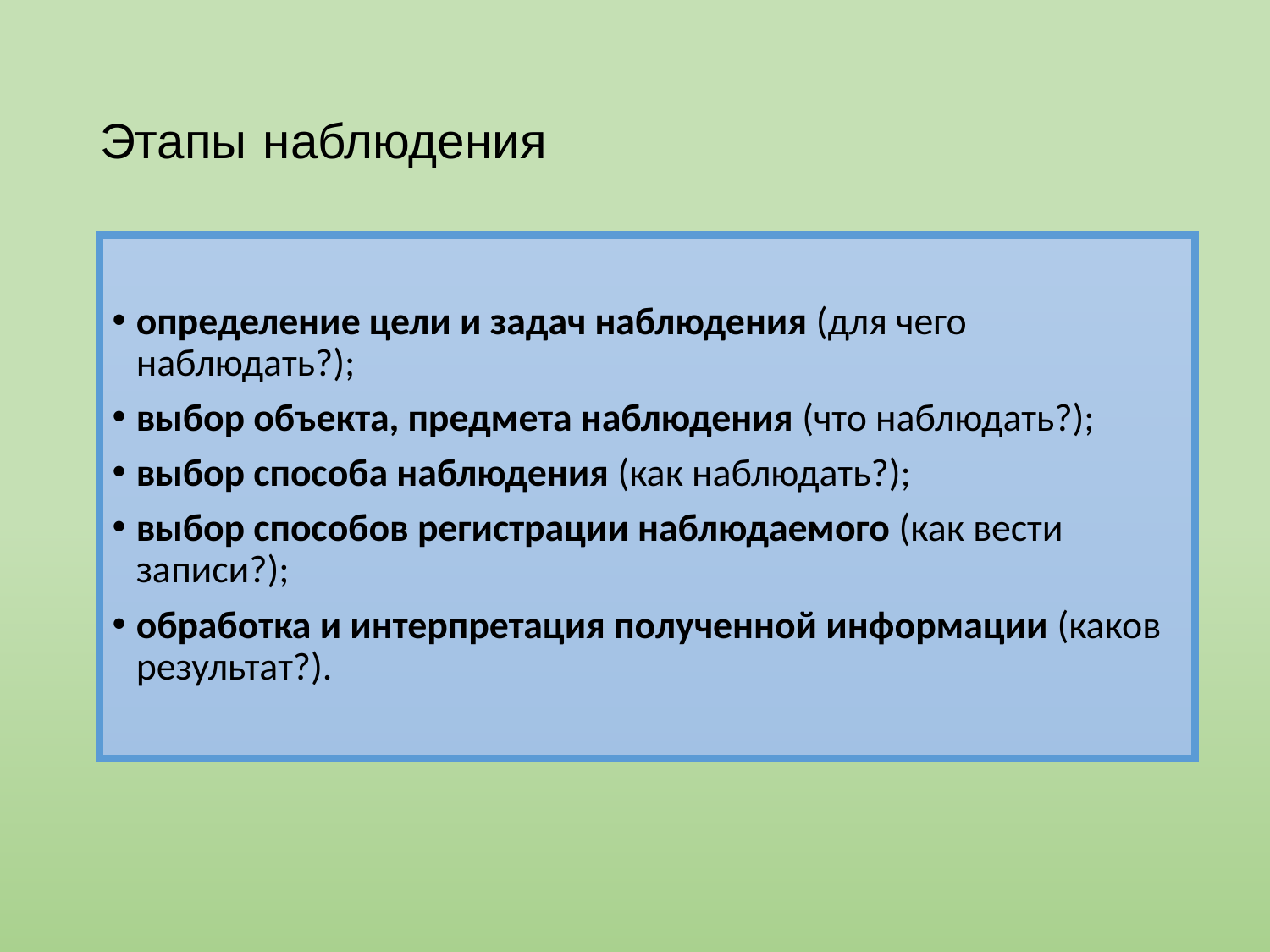

# Этапы наблюдения

определение цели и задач наблюдения (для чего наблюдать?);
выбор объекта, предмета наблюдения (что наблюдать?);
выбор способа наблюдения (как наблюдать?);
выбор способов регистрации наблюдаемого (как вести записи?);
обработка и интерпретация полученной информации (каков результат?).